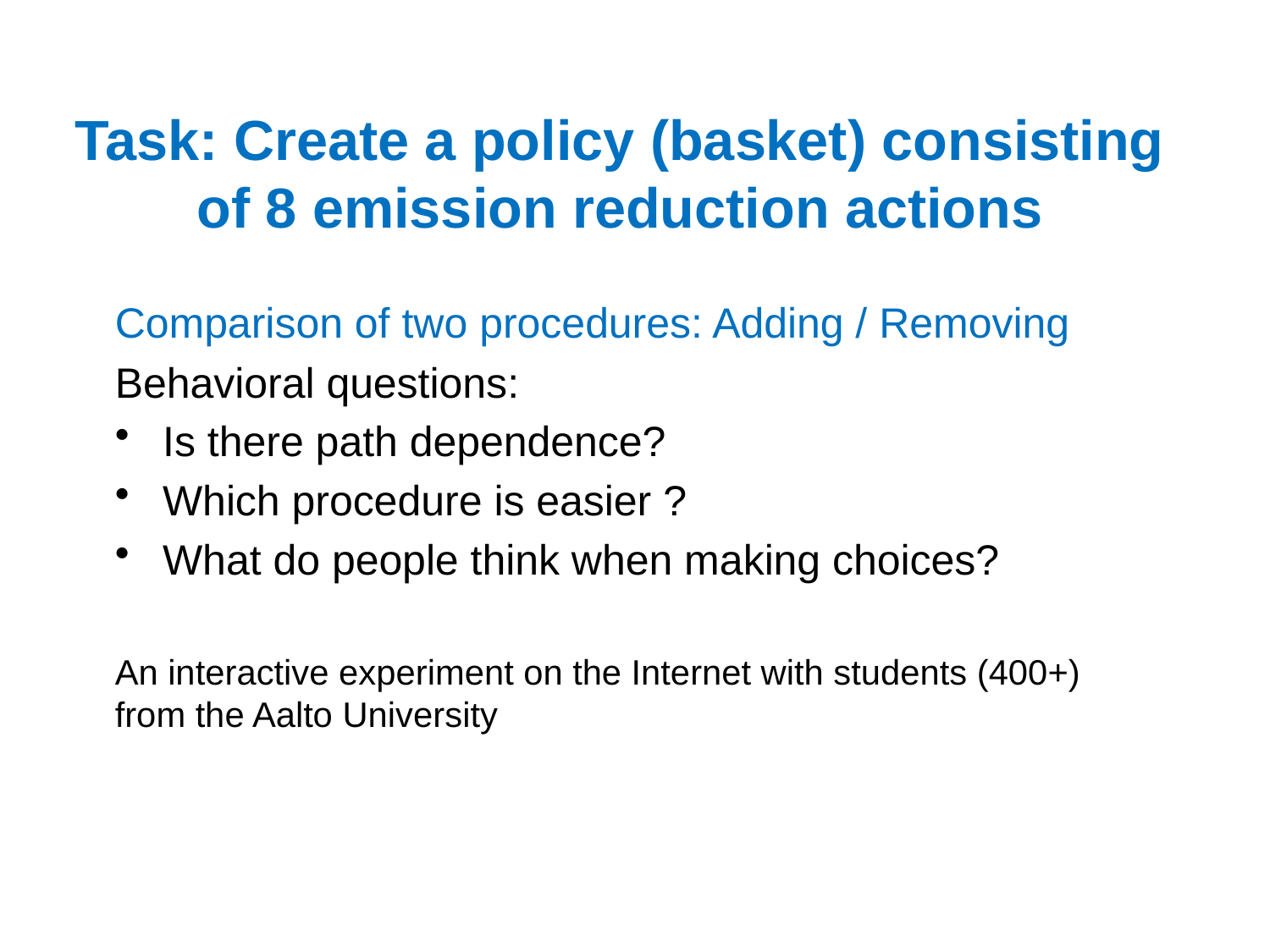

# Task: Create a policy (basket) consisting of 8 emission reduction actions
Comparison of two procedures: Adding / Removing
Behavioral questions:
Is there path dependence?
Which procedure is easier ?
What do people think when making choices?

An interactive experiment on the Internet with students (400+) from the Aalto University